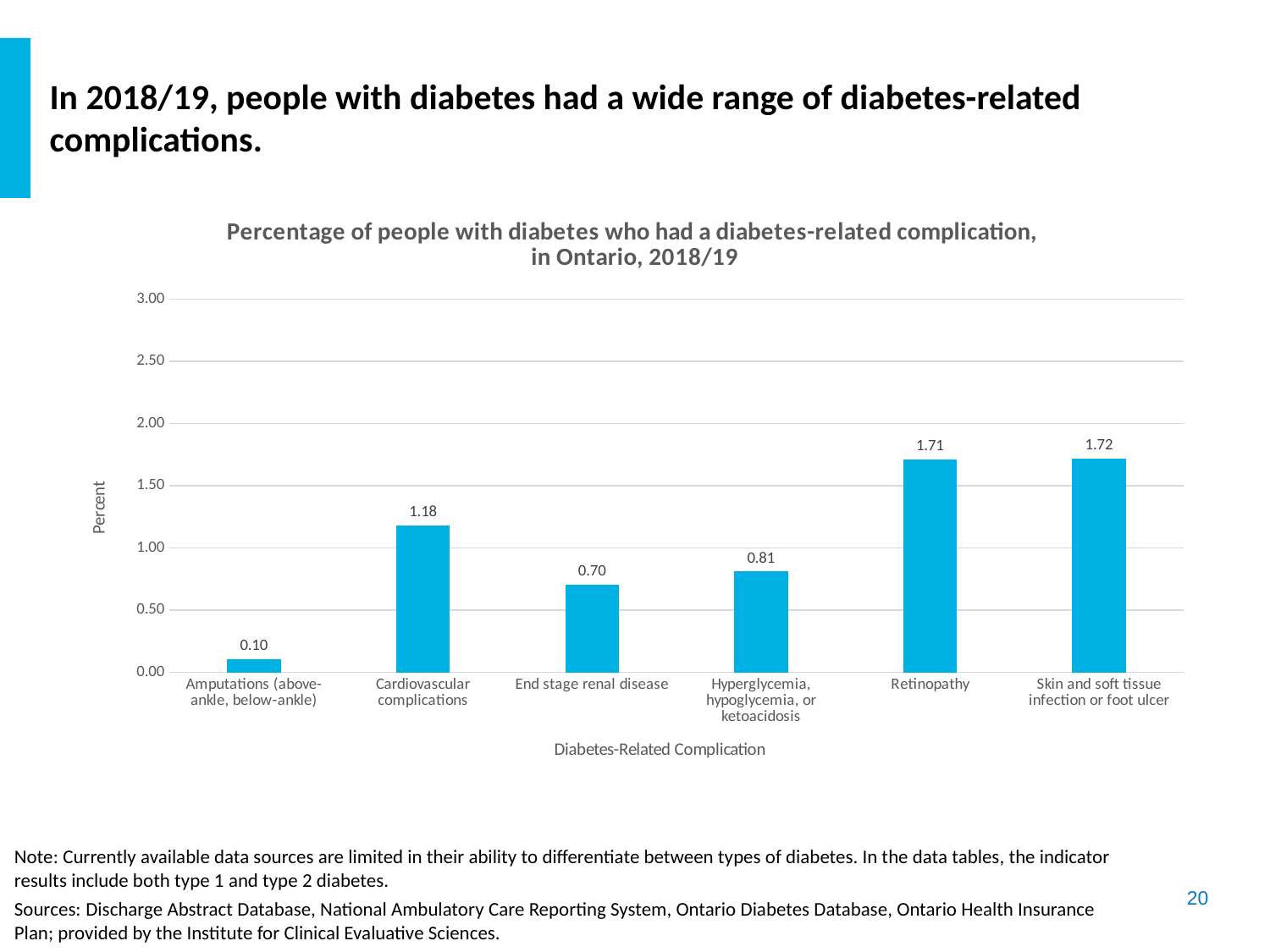

In 2018/19, people with diabetes had a wide range of diabetes-related complications.

### Chart: Percentage of people with diabetes who had a diabetes-related complication, in Ontario, 2018/19

| Category | 2018/19 |
|---|---|
| Amputations (above-ankle, below-ankle) | 0.10299149500836 |
| Cardiovascular complications | 1.17767322897513 |
| End stage renal disease | 0.70246196392299 |
| Hyperglycemia, hypoglycemia, or ketoacidosis | 0.80984646108811 |
| Retinopathy | 1.70790161627614 |
| Skin and soft tissue infection or foot ulcer | 1.7183611452208 |
Note: Currently available data sources are limited in their ability to differentiate between types of diabetes. In the data tables, the indicator results include both type 1 and type 2 diabetes.
Sources: Discharge Abstract Database, National Ambulatory Care Reporting System, Ontario Diabetes Database, Ontario Health Insurance Plan; provided by the Institute for Clinical Evaluative Sciences.